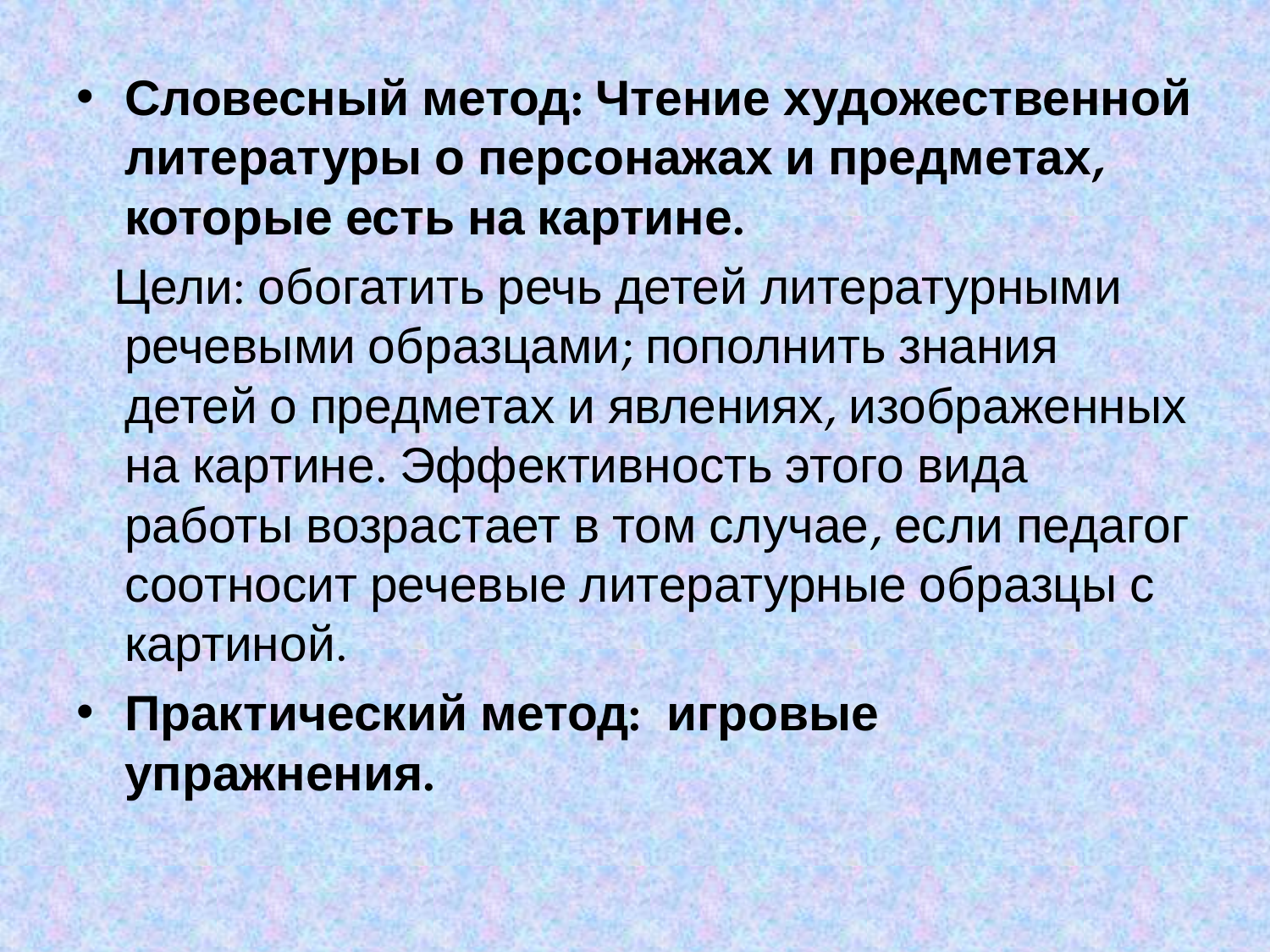

Словесный метод: Чтение художественной литературы о персонажах и предметах, которые есть на картине.
   Цели: обогатить речь детей литературными речевыми образцами; пополнить знания детей о предметах и явлениях, изображенных на картине. Эффективность этого вида работы возрастает в том случае, если педагог соотносит речевые литературные образцы с картиной.
Практический метод:  игровые упражнения.